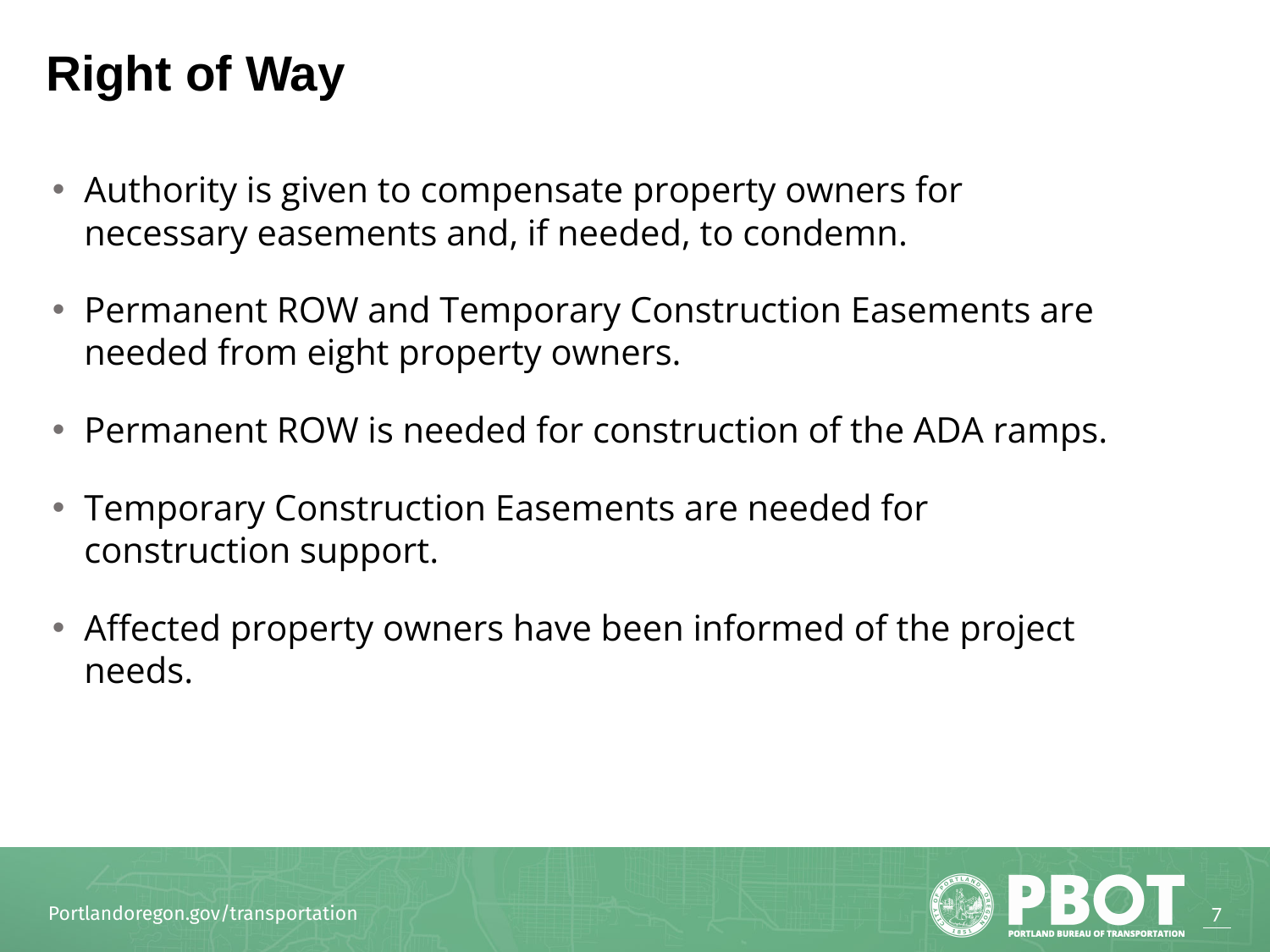

# Right of Way
Authority is given to compensate property owners for necessary easements and, if needed, to condemn.
Permanent ROW and Temporary Construction Easements are needed from eight property owners.
Permanent ROW is needed for construction of the ADA ramps.
Temporary Construction Easements are needed for construction support.
Affected property owners have been informed of the project needs.